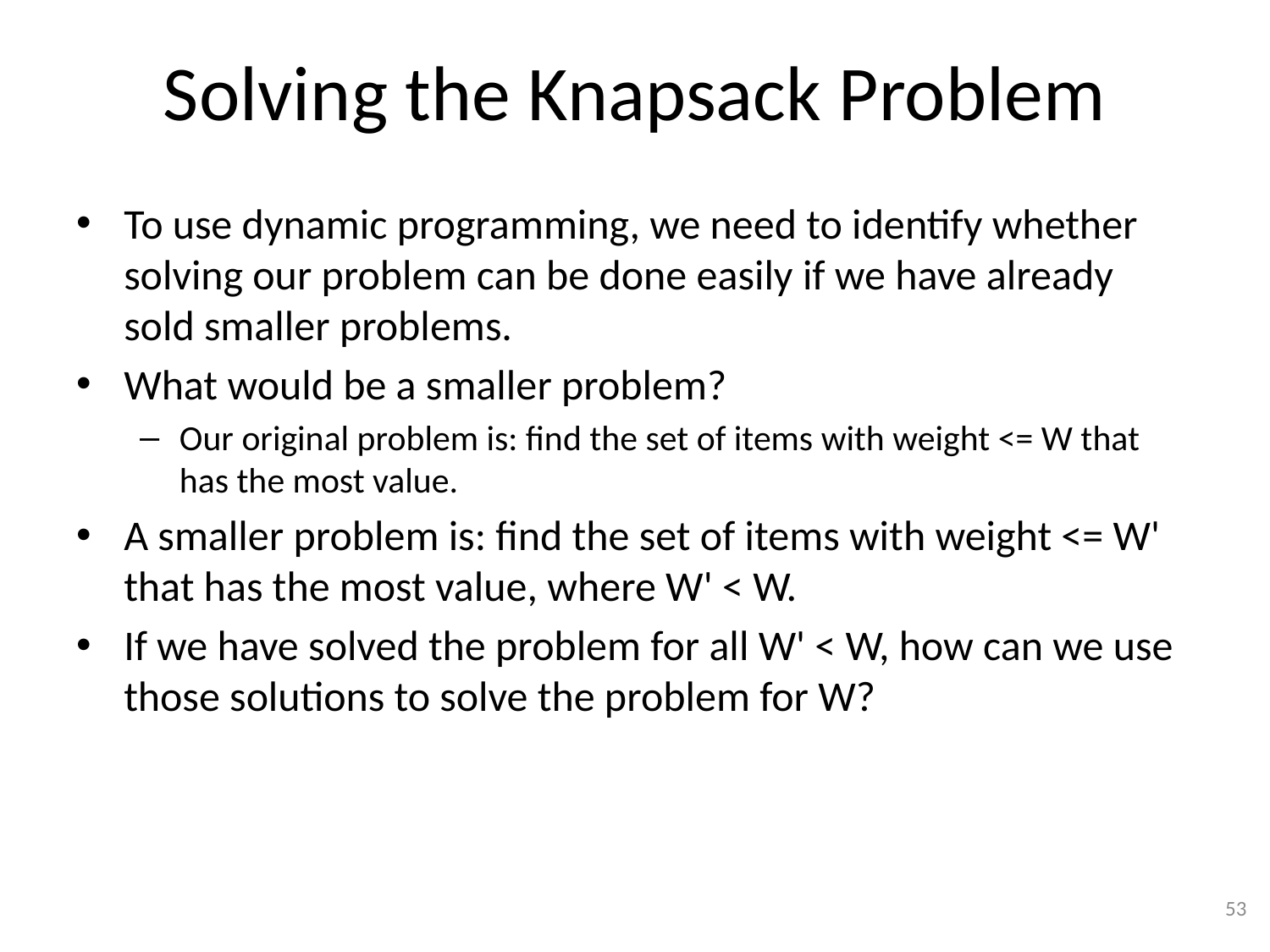

# Solving the Knapsack Problem
To use dynamic programming, we need to identify whether solving our problem can be done easily if we have already sold smaller problems.
What would be a smaller problem?
Our original problem is: find the set of items with weight <= W that has the most value.
A smaller problem is: find the set of items with weight <= W' that has the most value, where W' < W.
If we have solved the problem for all W' < W, how can we use those solutions to solve the problem for W?
53